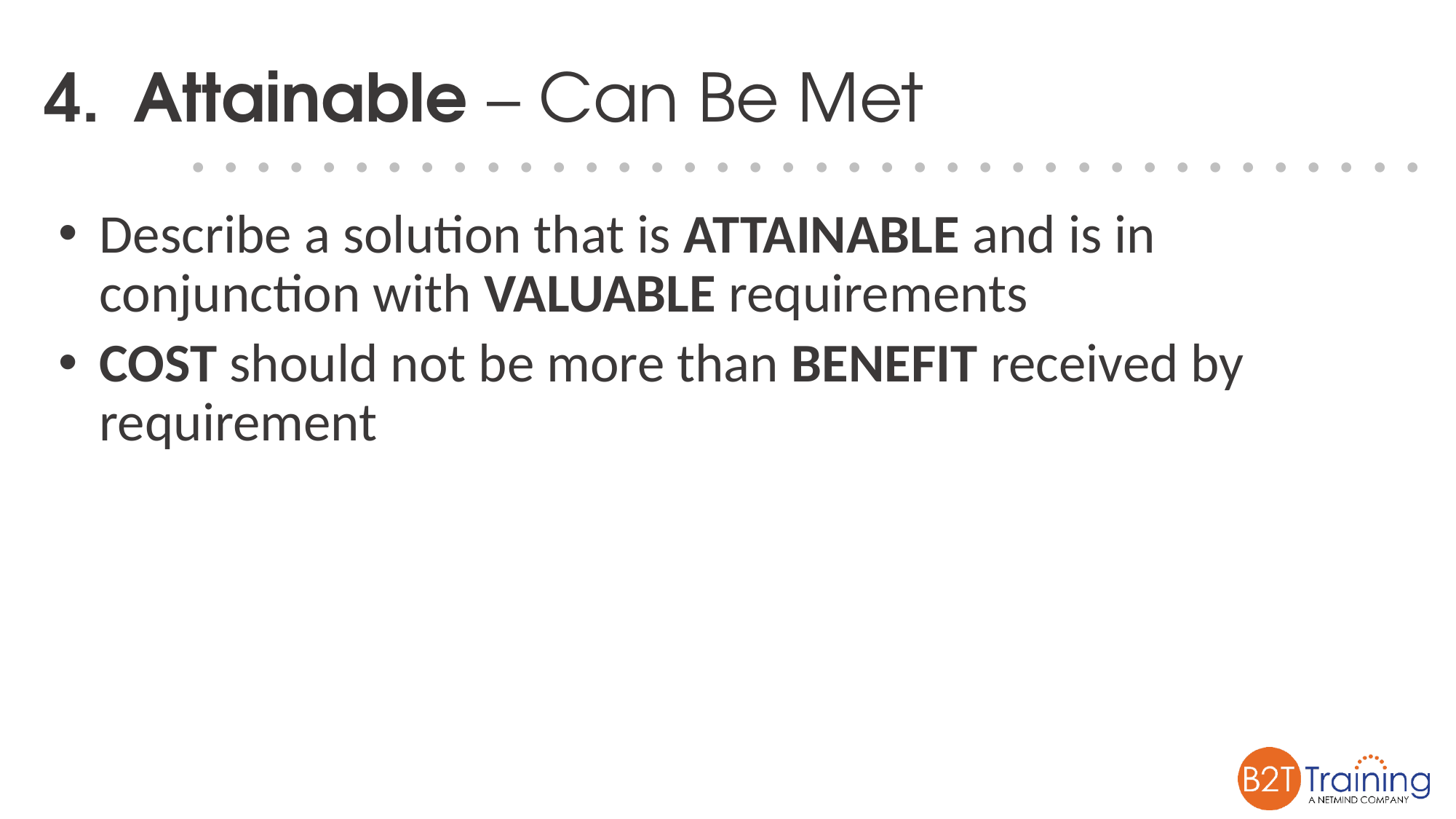

# Attainable – Can Be Met
Describe a solution that is ATTAINABLE and is in conjunction with VALUABLE requirements
COST should not be more than BENEFIT received by requirement